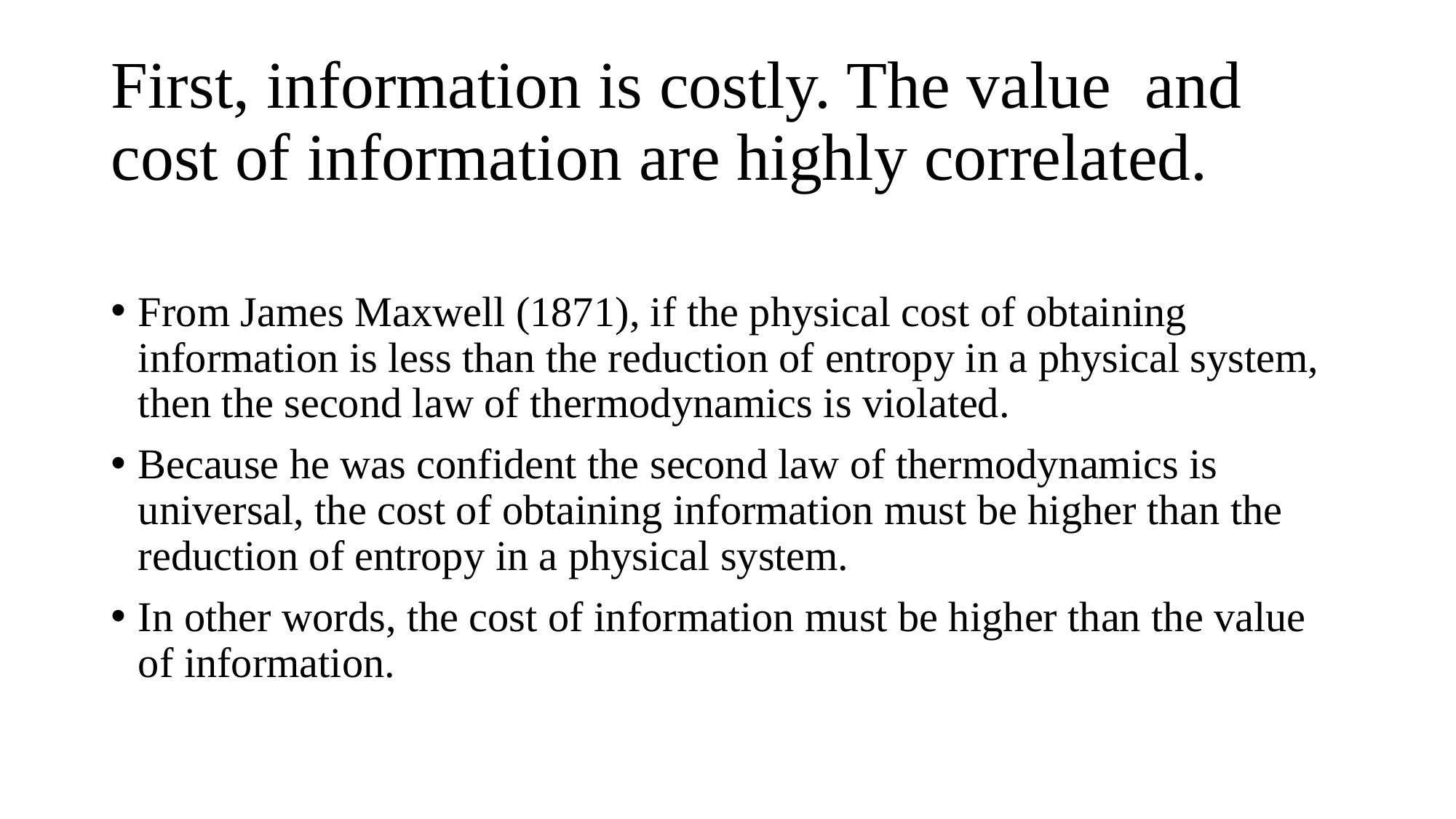

# First, information is costly. The value  and cost of information are highly correlated.

From James Maxwell (1871), if the physical cost of obtaining information is less than the reduction of entropy in a physical system, then the second law of thermodynamics is violated.
Because he was confident the second law of thermodynamics is universal, the cost of obtaining information must be higher than the reduction of entropy in a physical system.
In other words, the cost of information must be higher than the value of information.